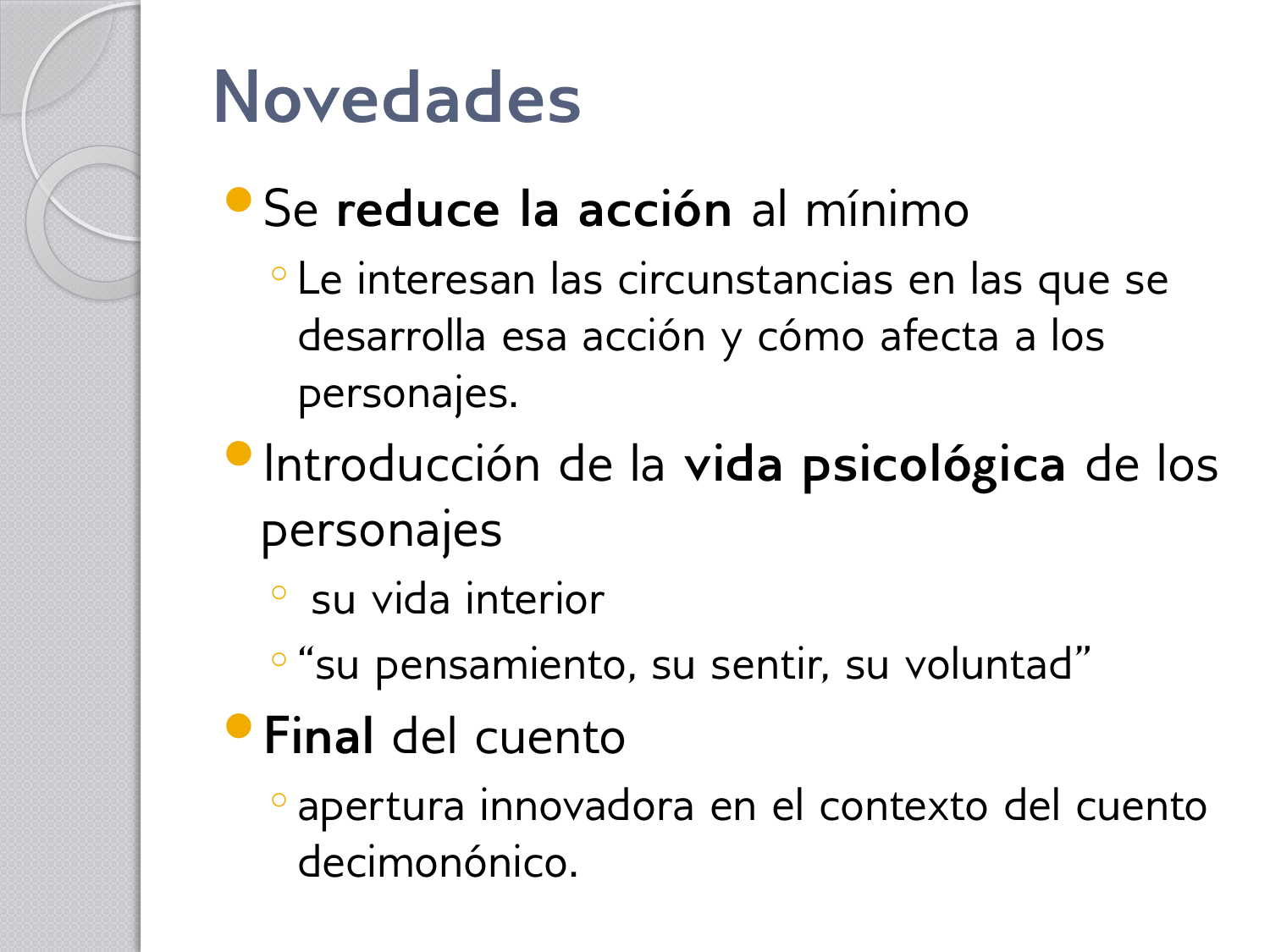

# Novedades
Se reduce la acción al mínimo
Le interesan las circunstancias en las que se desarrolla esa acción y cómo afecta a los personajes.
Introducción de la vida psicológica de los personajes
 su vida interior
“su pensamiento, su sentir, su voluntad”
Final del cuento
apertura innovadora en el contexto del cuento decimonónico.